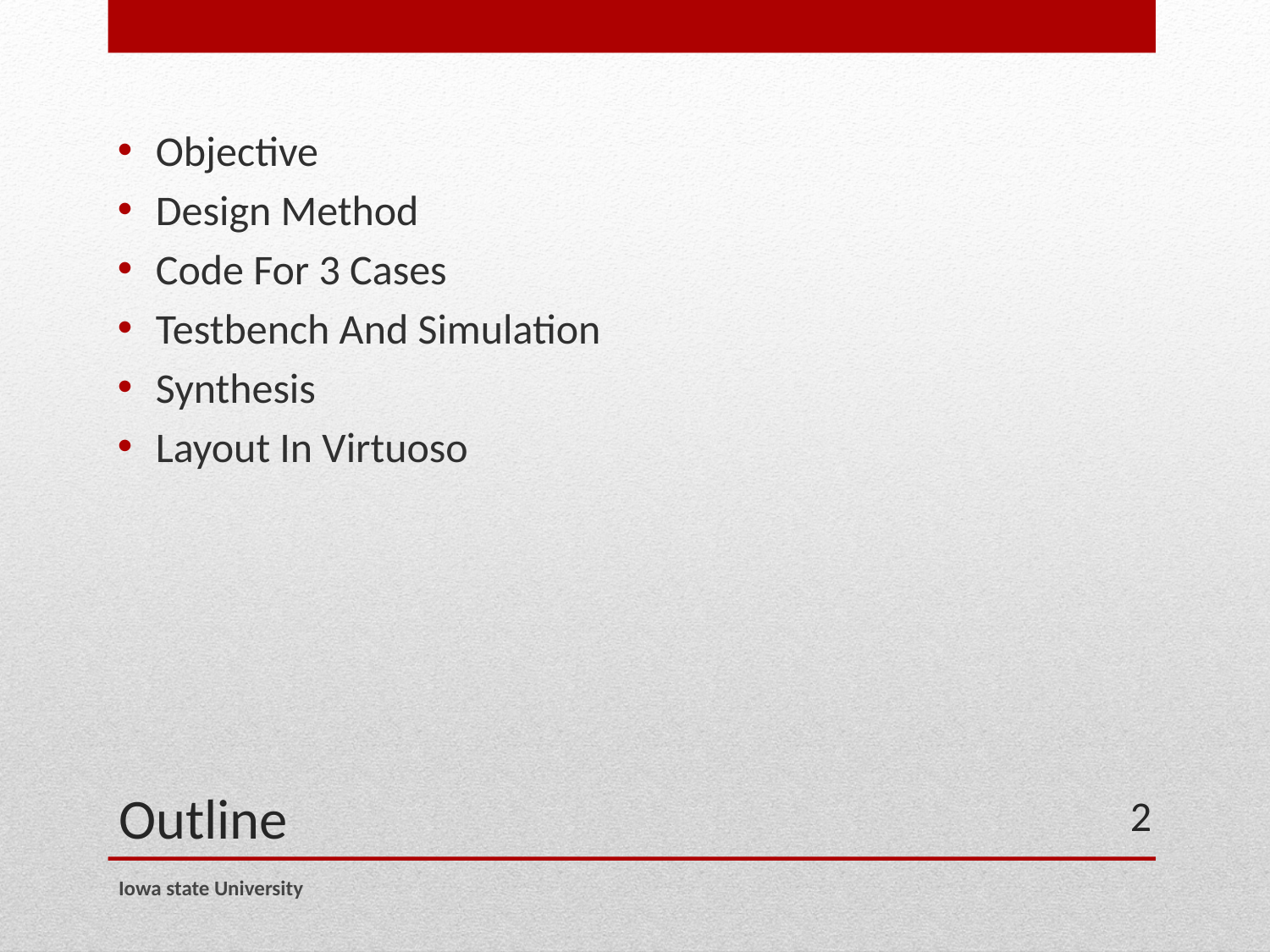

Objective
Design Method
Code For 3 Cases
Testbench And Simulation
Synthesis
Layout In Virtuoso

# Outline
2
Iowa state University